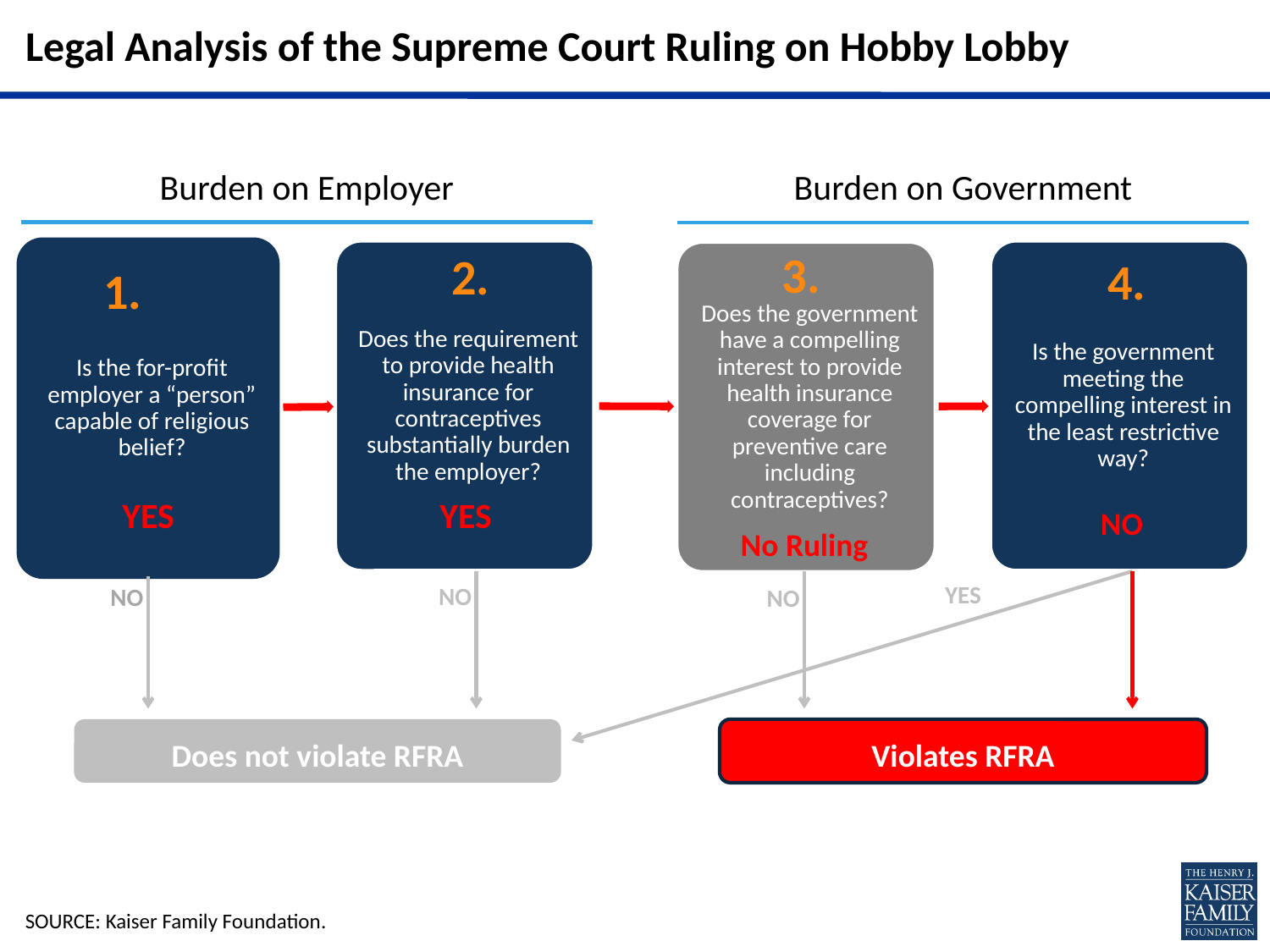

# Legal Analysis of the Supreme Court Ruling on Hobby Lobby
Is the for-profit employer a “person” capable of religious belief?

Does the requirement to provide health insurance for contraceptives substantially burden the employer?

Does the government have a compelling interest to provide health insurance coverage for preventive care including contraceptives?

Is the government meeting the compelling interest in the least restrictive way?
Burden on Employer
Burden on Government
3.
2.
4.
1.
YES
YES
NO
No Ruling
YES
NO
NO
NO
Does not violate RFRA
Violates RFRA
SOURCE: Kaiser Family Foundation.